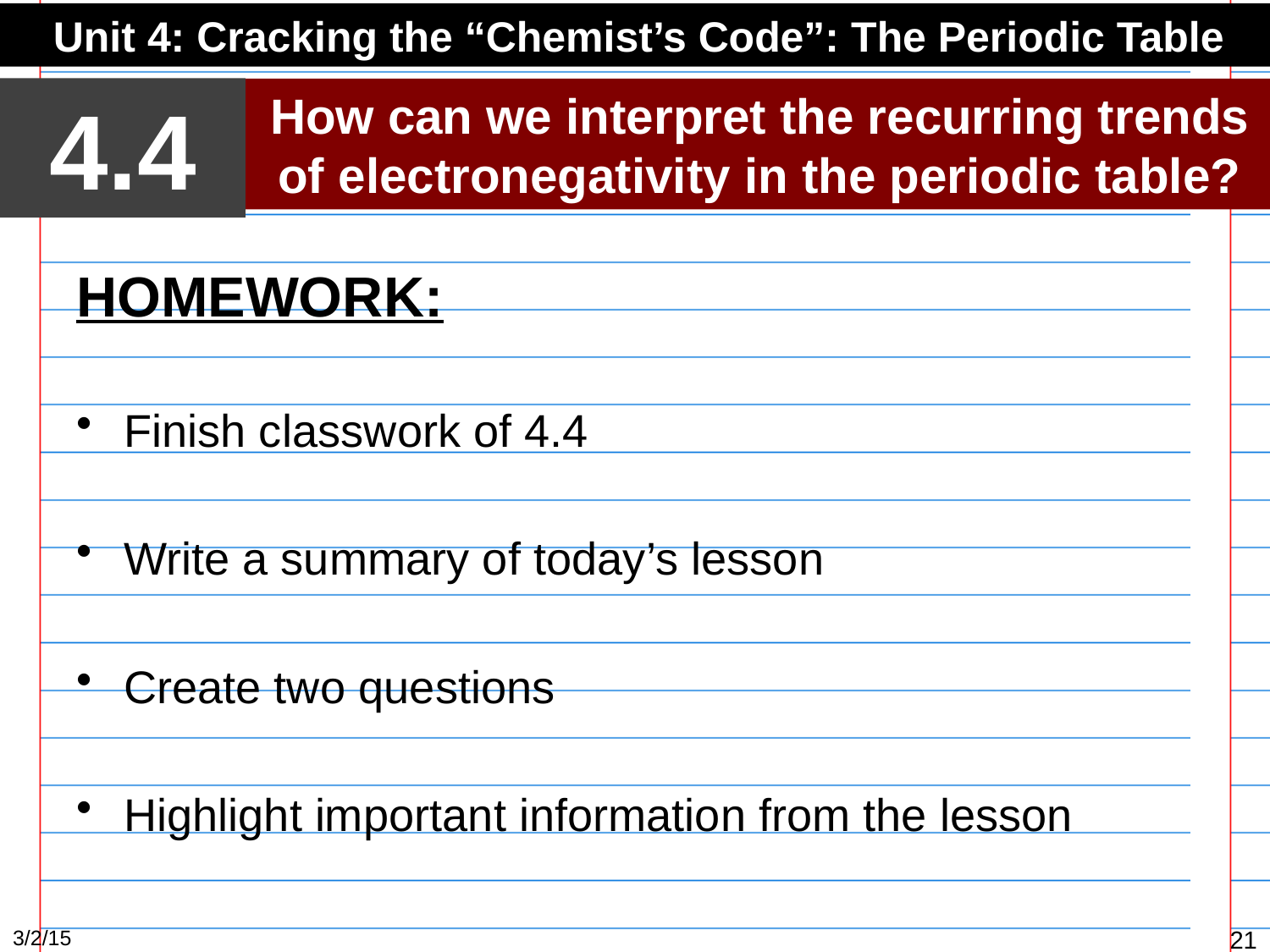

Unit 4: Cracking the “Chemist’s Code”: The Periodic Table
4.4
How can we interpret the recurring trends of electronegativity in the periodic table?
HOMEWORK:

Finish classwork of 4.4

Write a summary of today’s lesson

Create two questions

Highlight important information from the lesson

3/2/15
21